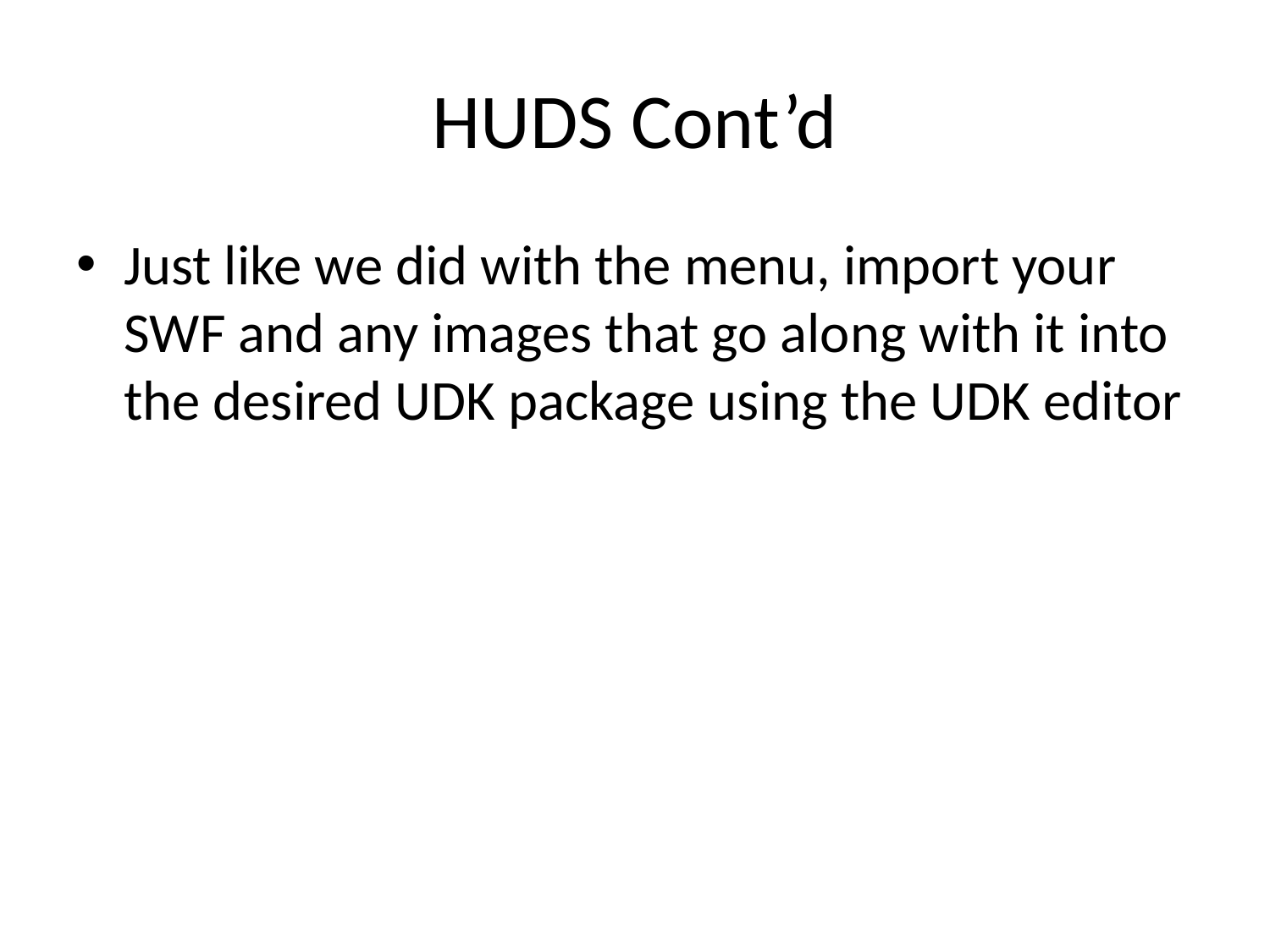

# HUDS Cont’d
Just like we did with the menu, import your SWF and any images that go along with it into the desired UDK package using the UDK editor